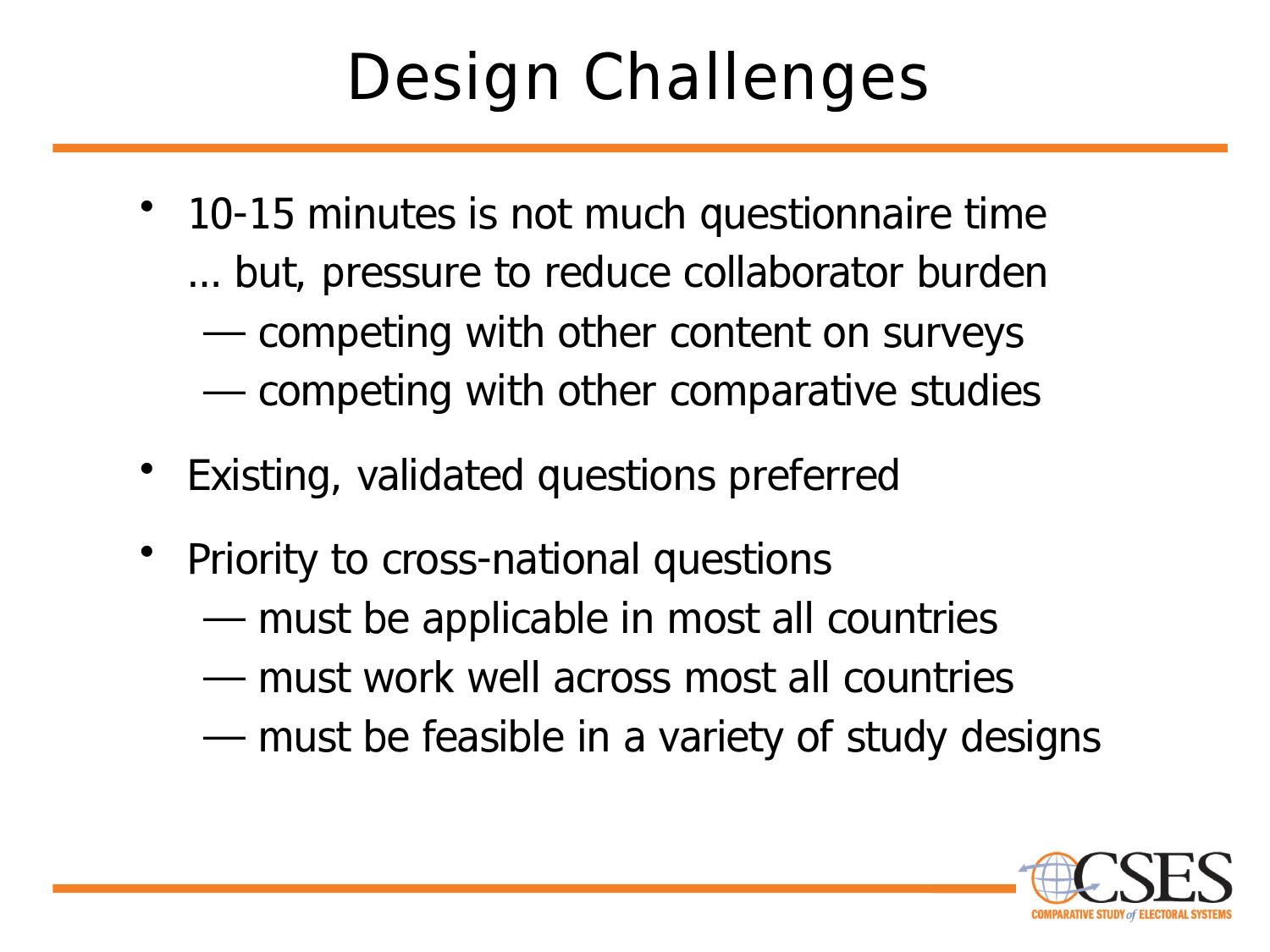

# Design Challenges
10-15 minutes is not much questionnaire time
	… but, pressure to reduce collaborator burden
 competing with other content on surveys
 competing with other comparative studies

Existing, validated questions preferred

Priority to cross-national questions
 must be applicable in most all countries
 must work well across most all countries
 must be feasible in a variety of study designs